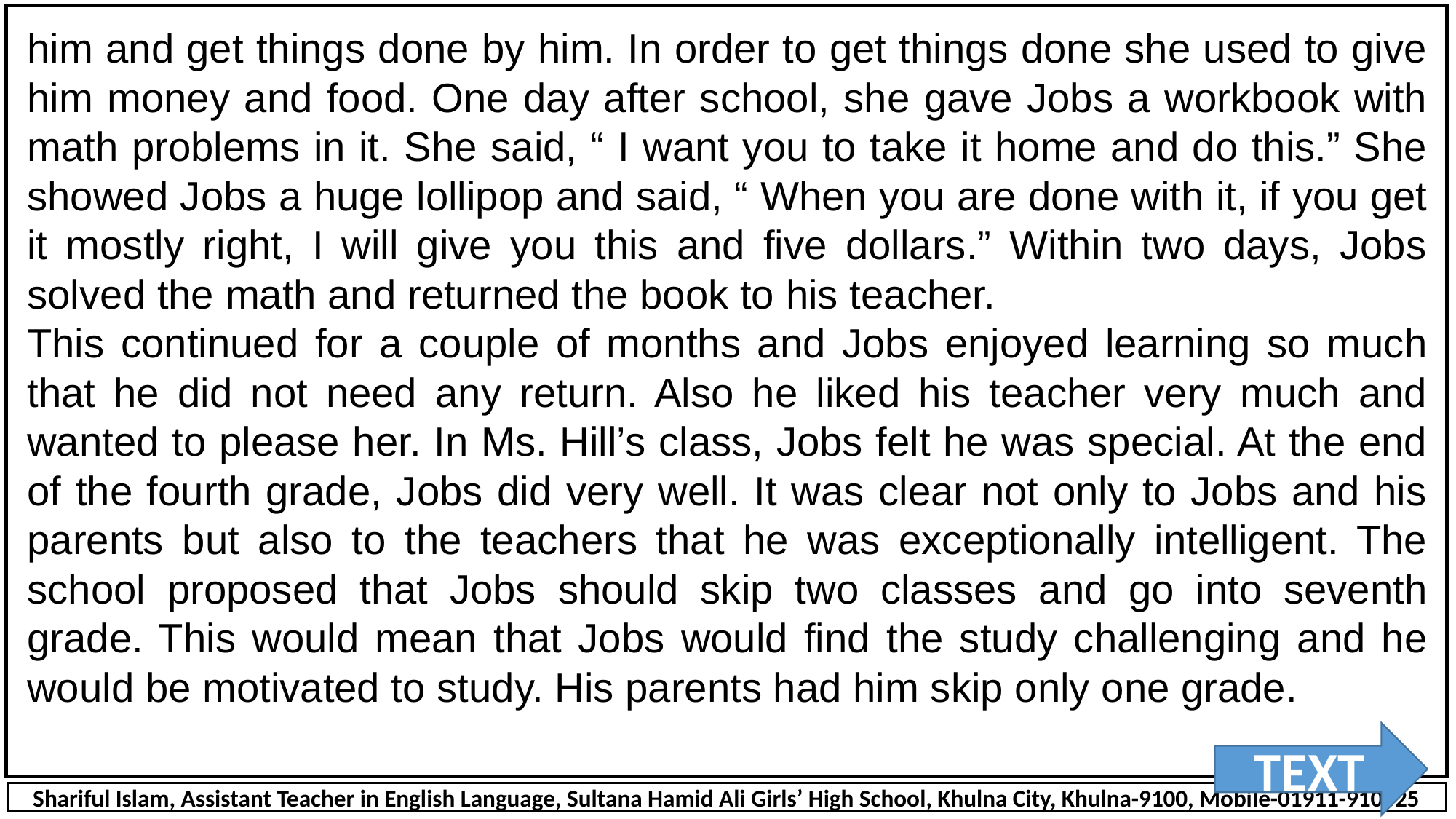

him and get things done by him. In order to get things done she used to give him money and food. One day after school, she gave Jobs a workbook with math problems in it. She said, “ I want you to take it home and do this.” She showed Jobs a huge lollipop and said, “ When you are done with it, if you get it mostly right, I will give you this and five dollars.” Within two days, Jobs solved the math and returned the book to his teacher.
This continued for a couple of months and Jobs enjoyed learning so much that he did not need any return. Also he liked his teacher very much and wanted to please her. In Ms. Hill’s class, Jobs felt he was special. At the end of the fourth grade, Jobs did very well. It was clear not only to Jobs and his parents but also to the teachers that he was exceptionally intelligent. The school proposed that Jobs should skip two classes and go into seventh grade. This would mean that Jobs would find the study challenging and he would be motivated to study. His parents had him skip only one grade.
TEXT